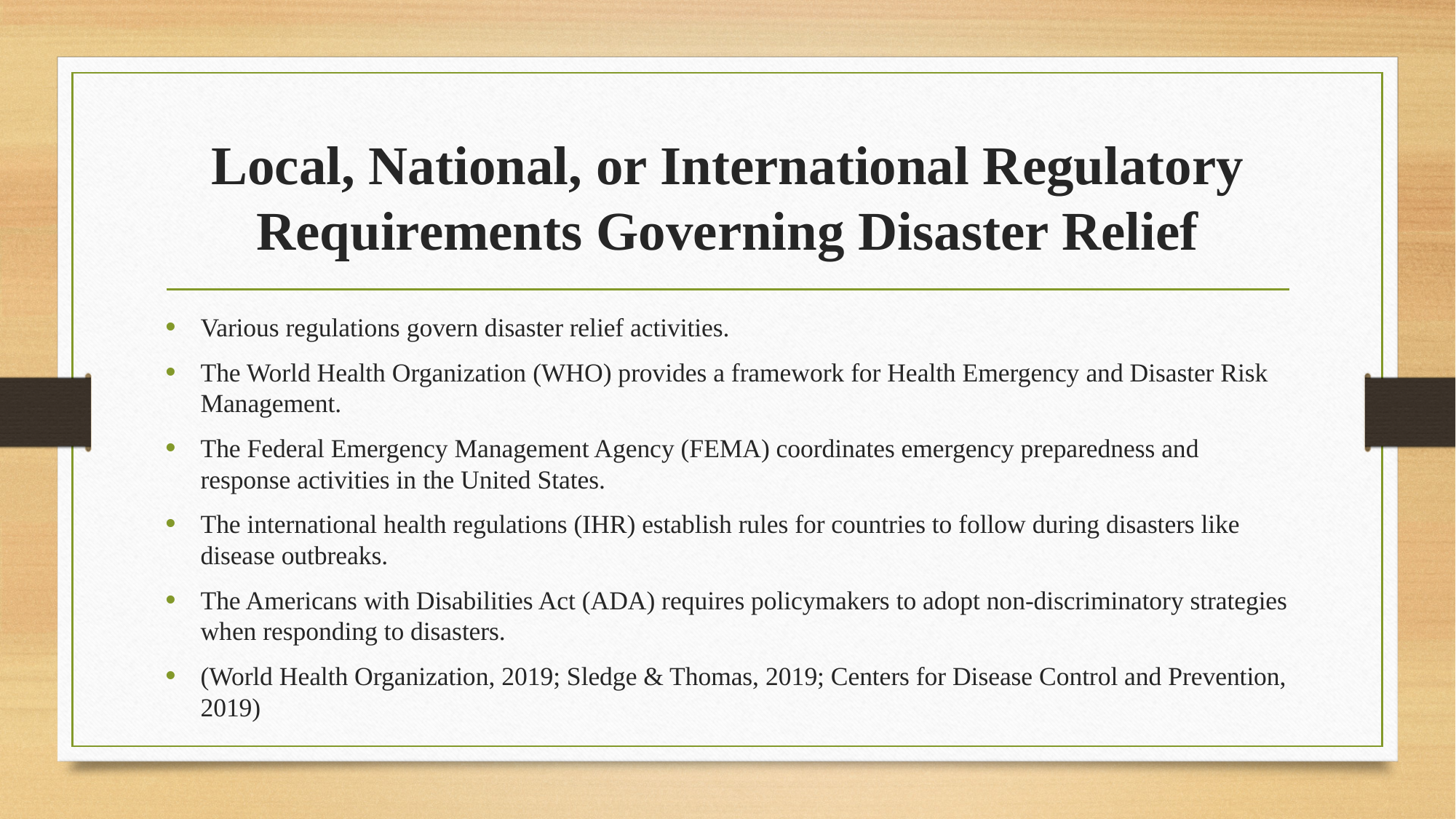

# Local, National, or International Regulatory Requirements Governing Disaster Relief
Various regulations govern disaster relief activities.
The World Health Organization (WHO) provides a framework for Health Emergency and Disaster Risk Management.
The Federal Emergency Management Agency (FEMA) coordinates emergency preparedness and response activities in the United States.
The international health regulations (IHR) establish rules for countries to follow during disasters like disease outbreaks.
The Americans with Disabilities Act (ADA) requires policymakers to adopt non-discriminatory strategies when responding to disasters.
(World Health Organization, 2019; Sledge & Thomas, 2019; Centers for Disease Control and Prevention, 2019)